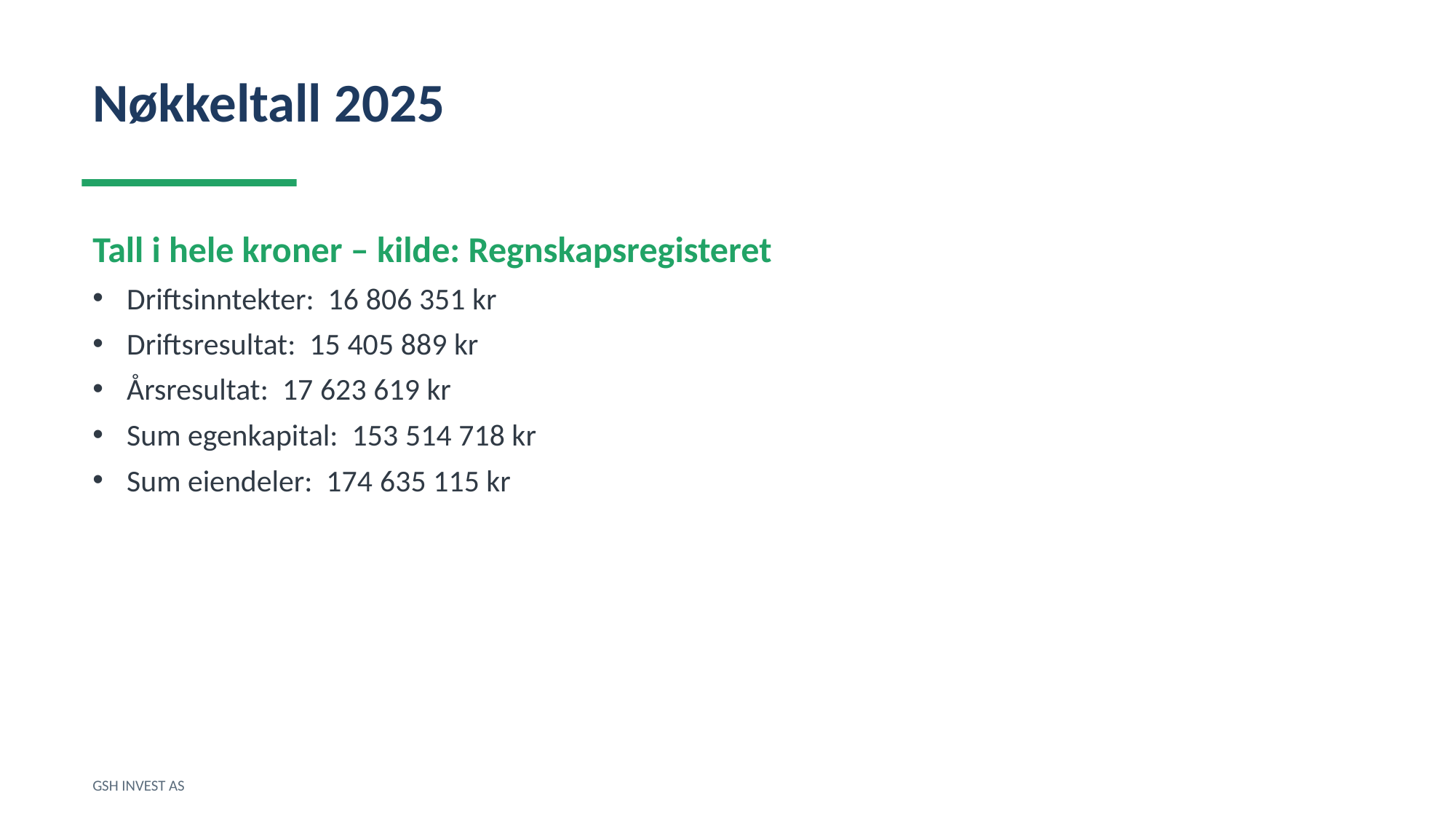

Nøkkeltall 2025

Tall i hele kroner – kilde: Regnskapsregisteret
Driftsinntekter:  16 806 351 kr
Driftsresultat:  15 405 889 kr
Årsresultat:  17 623 619 kr
Sum egenkapital:  153 514 718 kr
Sum eiendeler:  174 635 115 kr
GSH INVEST AS